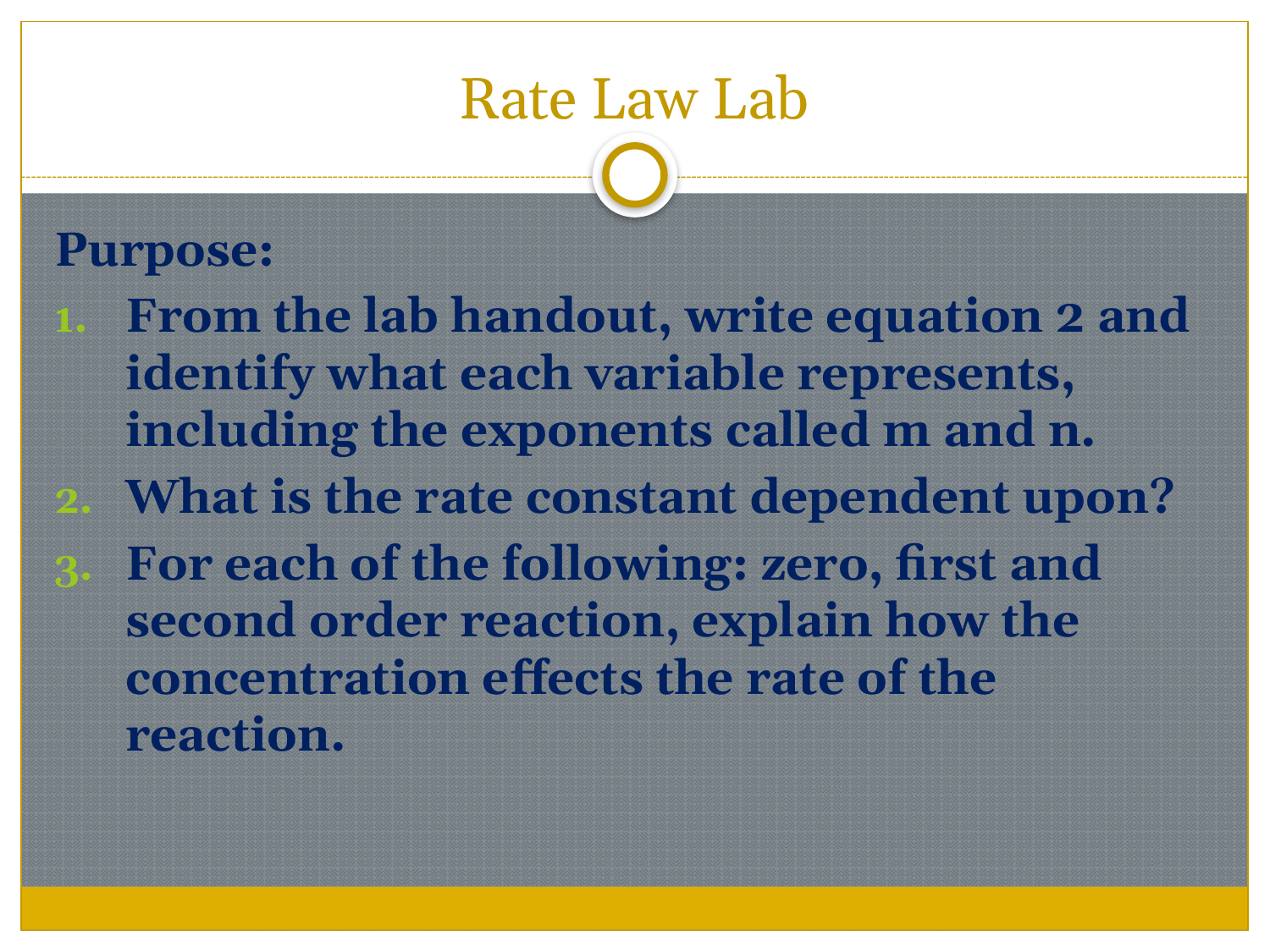

# Rate Law Lab
Purpose:
From the lab handout, write equation 2 and identify what each variable represents, including the exponents called m and n.
What is the rate constant dependent upon?
For each of the following: zero, first and second order reaction, explain how the concentration effects the rate of the reaction.